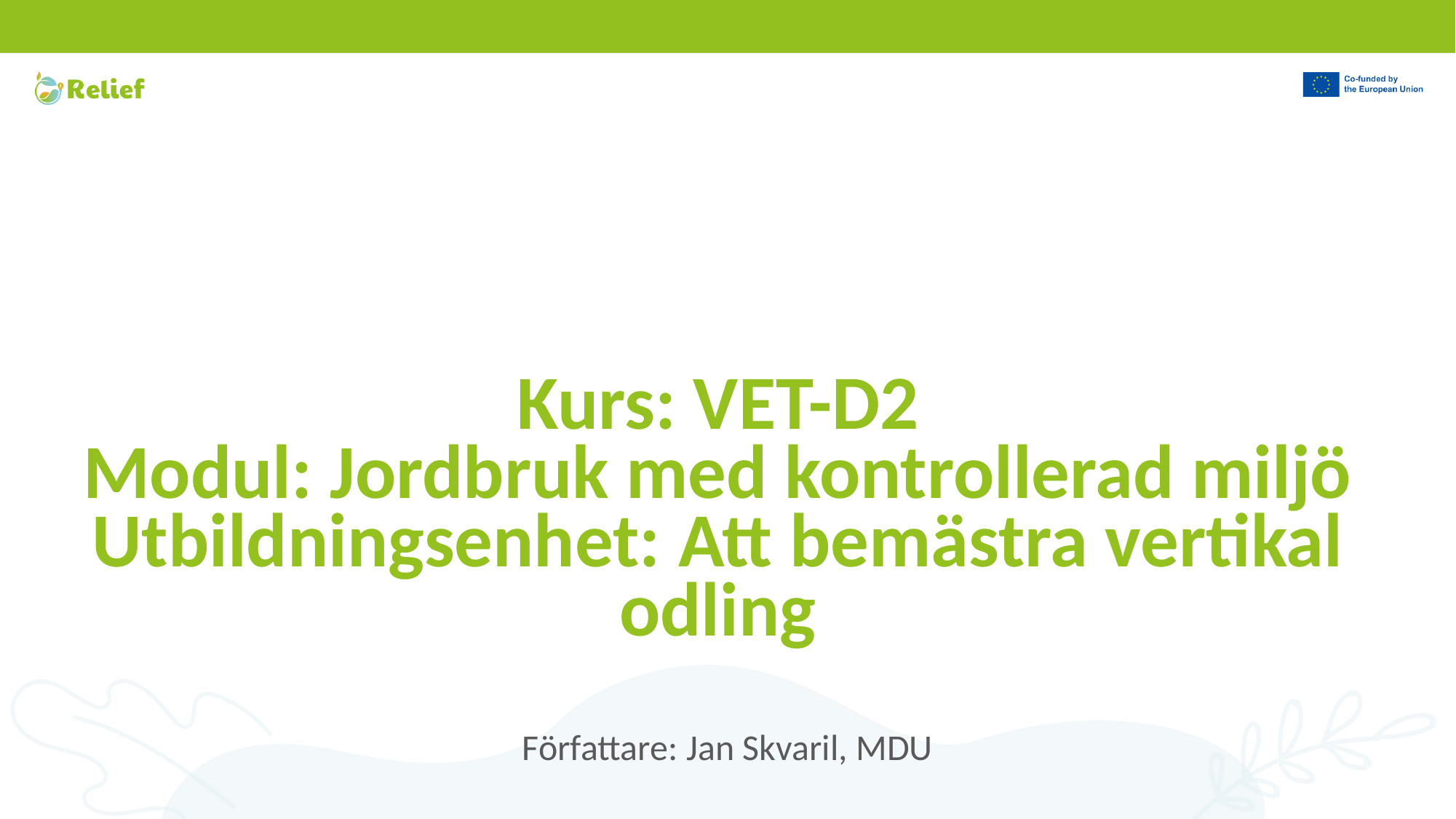

# Kurs: VET-D2 Modul: Jordbruk med kontrollerad miljö Utbildningsenhet: Att bemästra vertikal odling
Författare: Jan Skvaril, MDU